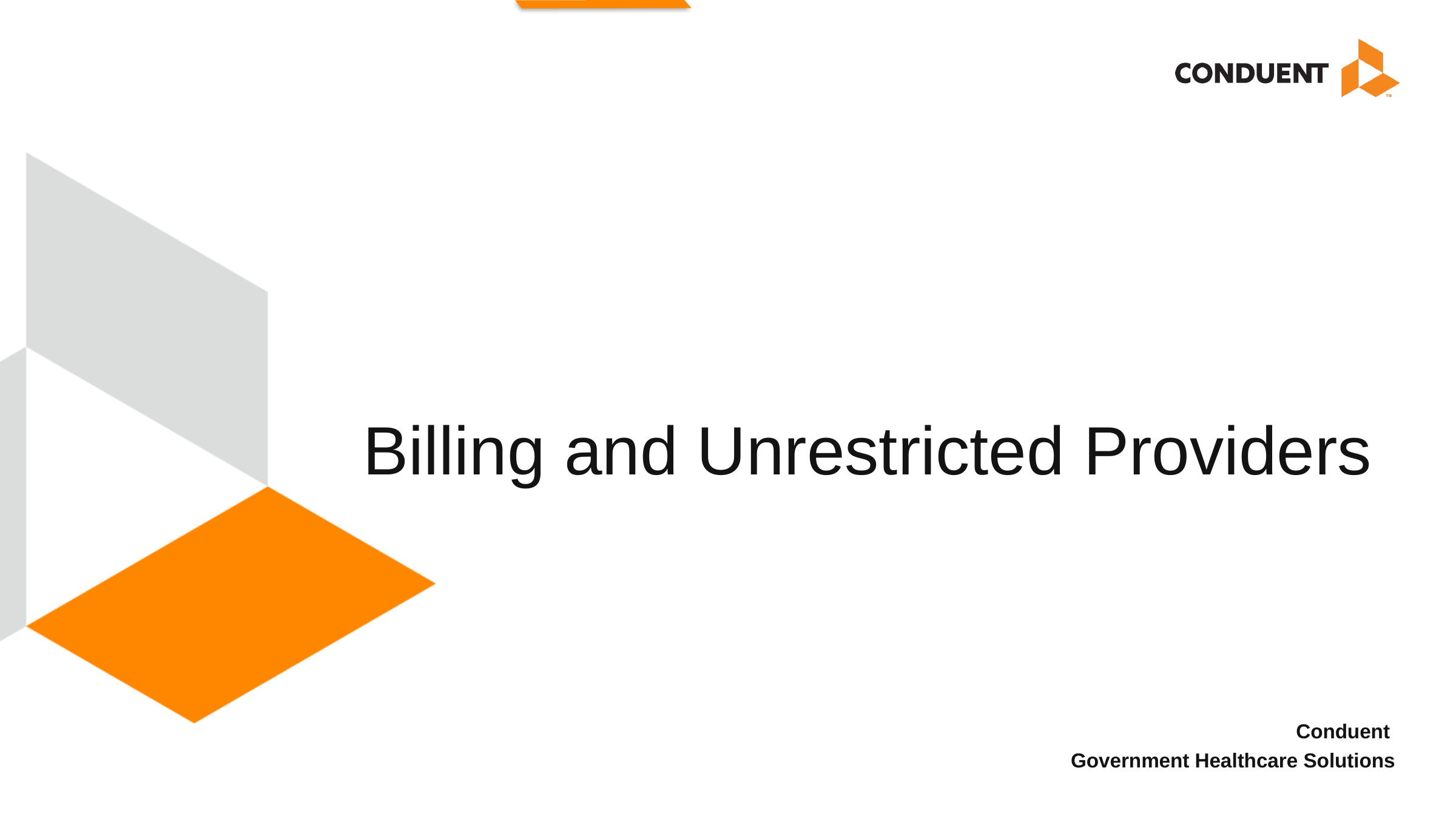

# Billing and Unrestricted Providers
Conduent
Government Healthcare Solutions